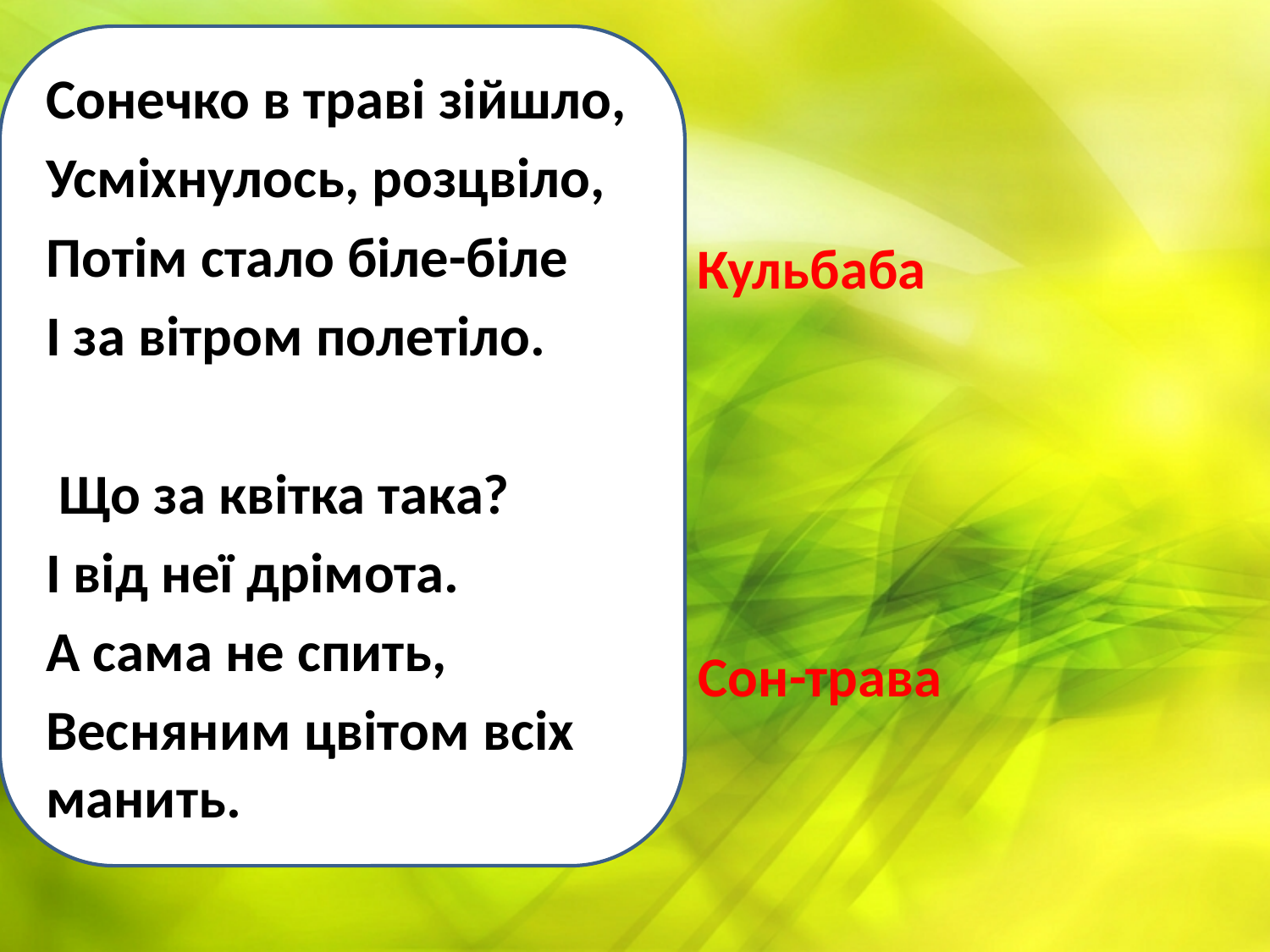

Сонечко в траві зійшло,
Усміхнулось, розцвіло,
Потім стало біле-біле
І за вітром полетіло.

 Що за квітка така?
І від неї дрімота.
А сама не спить,
Весняним цвітом всіх манить.
#
Кульбаба

Сон-трава